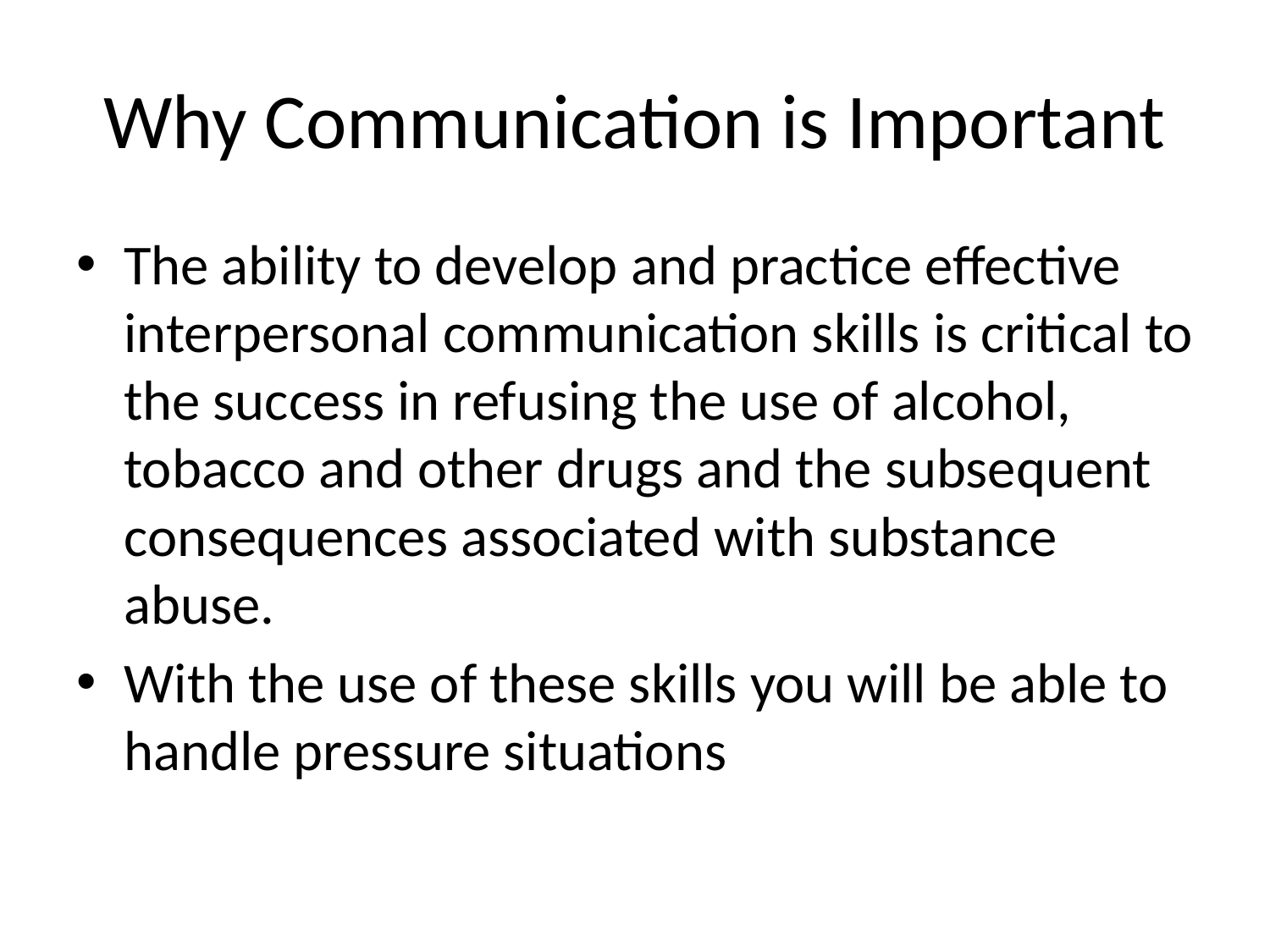

# Why Communication is Important
The ability to develop and practice effective interpersonal communication skills is critical to the success in refusing the use of alcohol, tobacco and other drugs and the subsequent consequences associated with substance abuse.
With the use of these skills you will be able to handle pressure situations